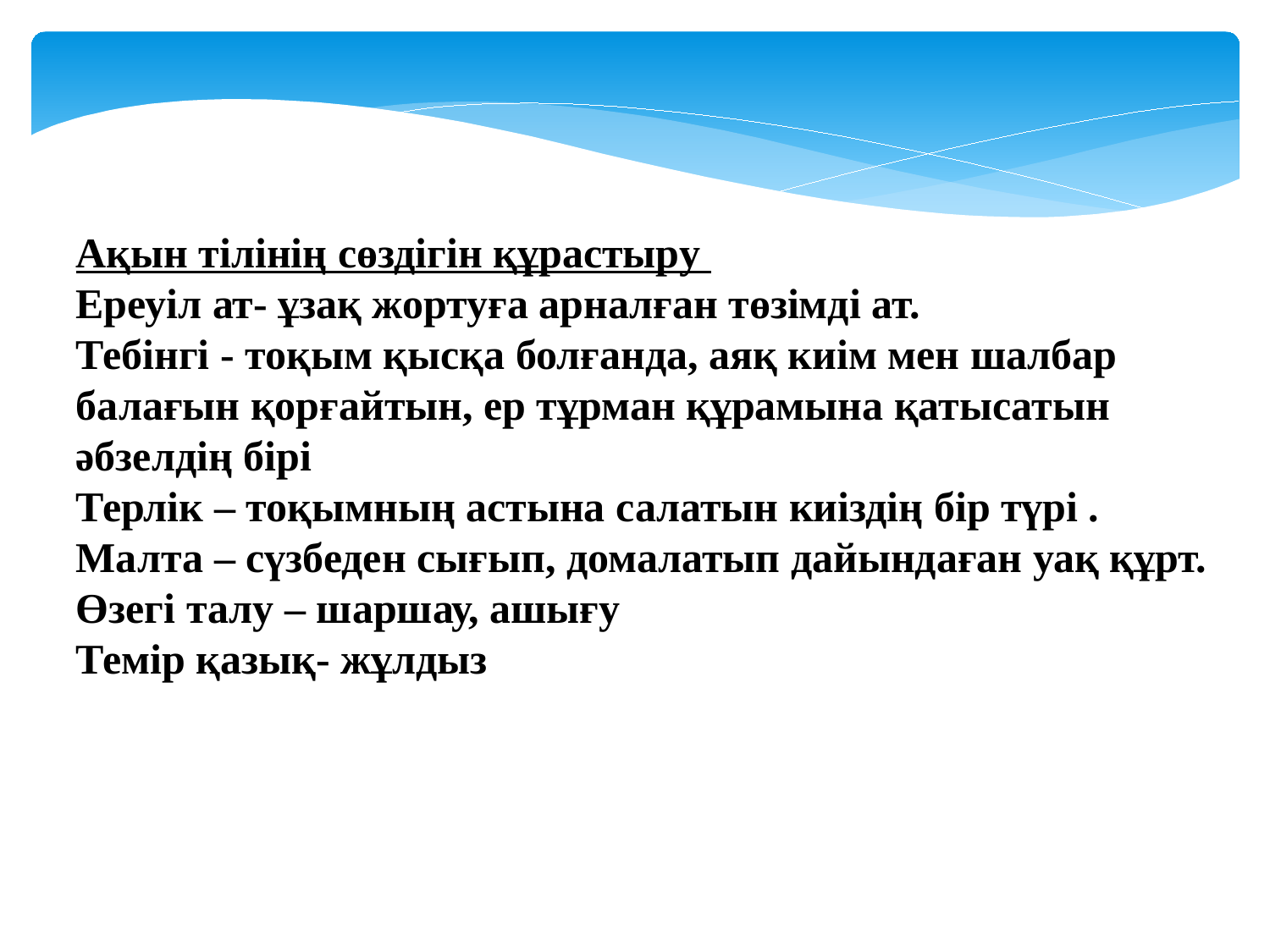

Ақын тілінің сөздігін құрастыру
Ереуіл ат- ұзақ жортуға арналған төзімді ат.
Тебінгі - тоқым қысқа болғанда, аяқ киім мен шалбар балағын қорғайтын, ер тұрман құрамына қатысатын әбзелдің бірі
Терлік – тоқымның астына салатын киіздің бір түрі .
Малта – сүзбеден сығып, домалатып дайындаған уақ құрт.
Өзегі талу – шаршау, ашығу
Темір қазық- жұлдыз